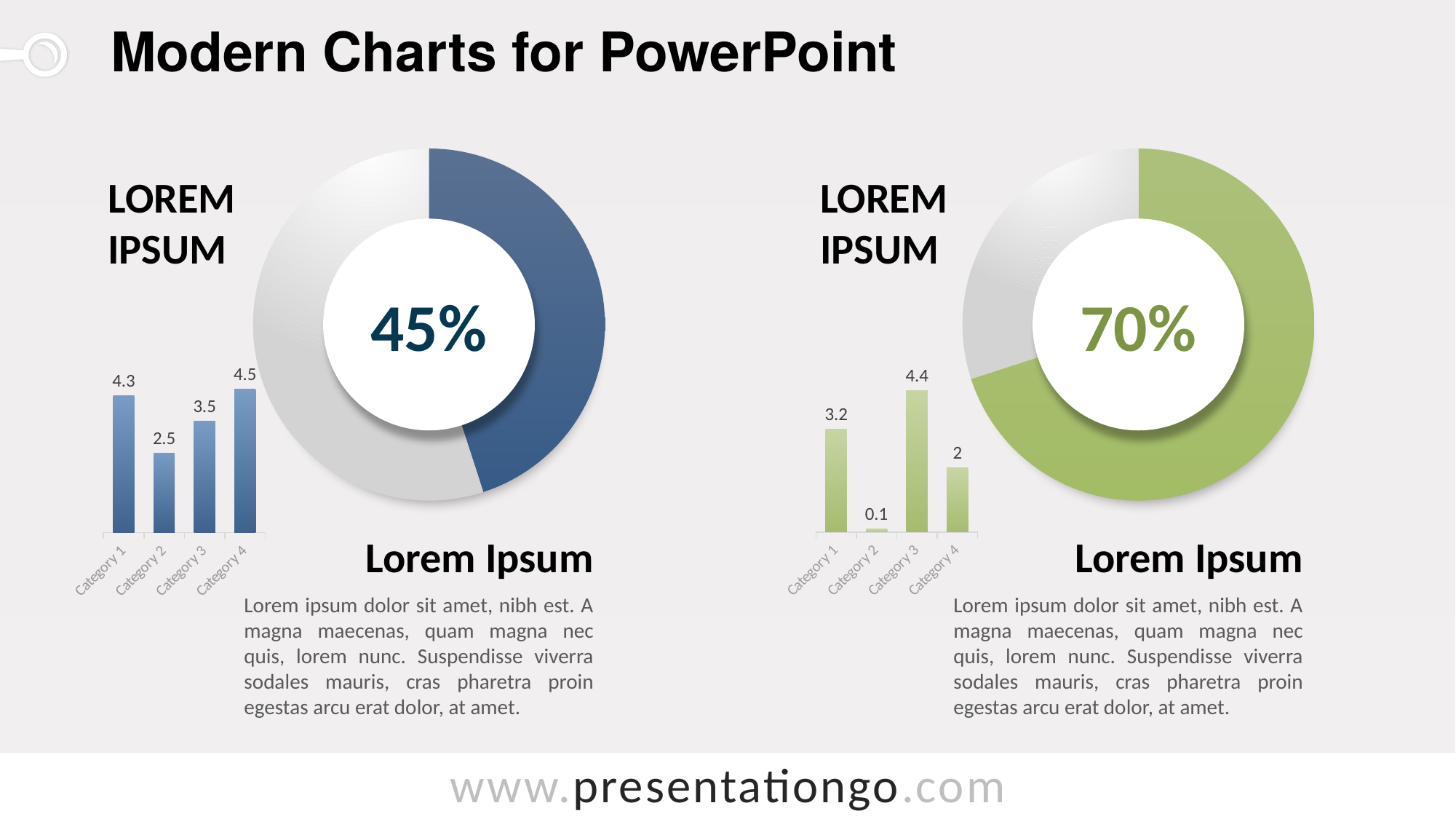

# Modern Charts for PowerPoint

### Chart

| Category | XX |
|---|---|
| First | 45.0 |
| Auto | 55.0 |

### Chart

| Category | XX |
|---|---|
| First | 70.0 |
| Auto | 30.0 |

Lorem Ipsum
Lorem Ipsum
45%
70%

### Chart

| Category | Series 1 |
|---|---|
| Category 1 | 4.3 |
| Category 2 | 2.5 |
| Category 3 | 3.5 |
| Category 4 | 4.5 |

### Chart

| Category | Series 1 |
|---|---|
| Category 1 | 3.2 |
| Category 2 | 0.1 |
| Category 3 | 4.4 |
| Category 4 | 2.0 |
Lorem Ipsum
Lorem ipsum dolor sit amet, nibh est. A magna maecenas, quam magna nec quis, lorem nunc. Suspendisse viverra sodales mauris, cras pharetra proin egestas arcu erat dolor, at amet.
Lorem Ipsum
Lorem ipsum dolor sit amet, nibh est. A magna maecenas, quam magna nec quis, lorem nunc. Suspendisse viverra sodales mauris, cras pharetra proin egestas arcu erat dolor, at amet.